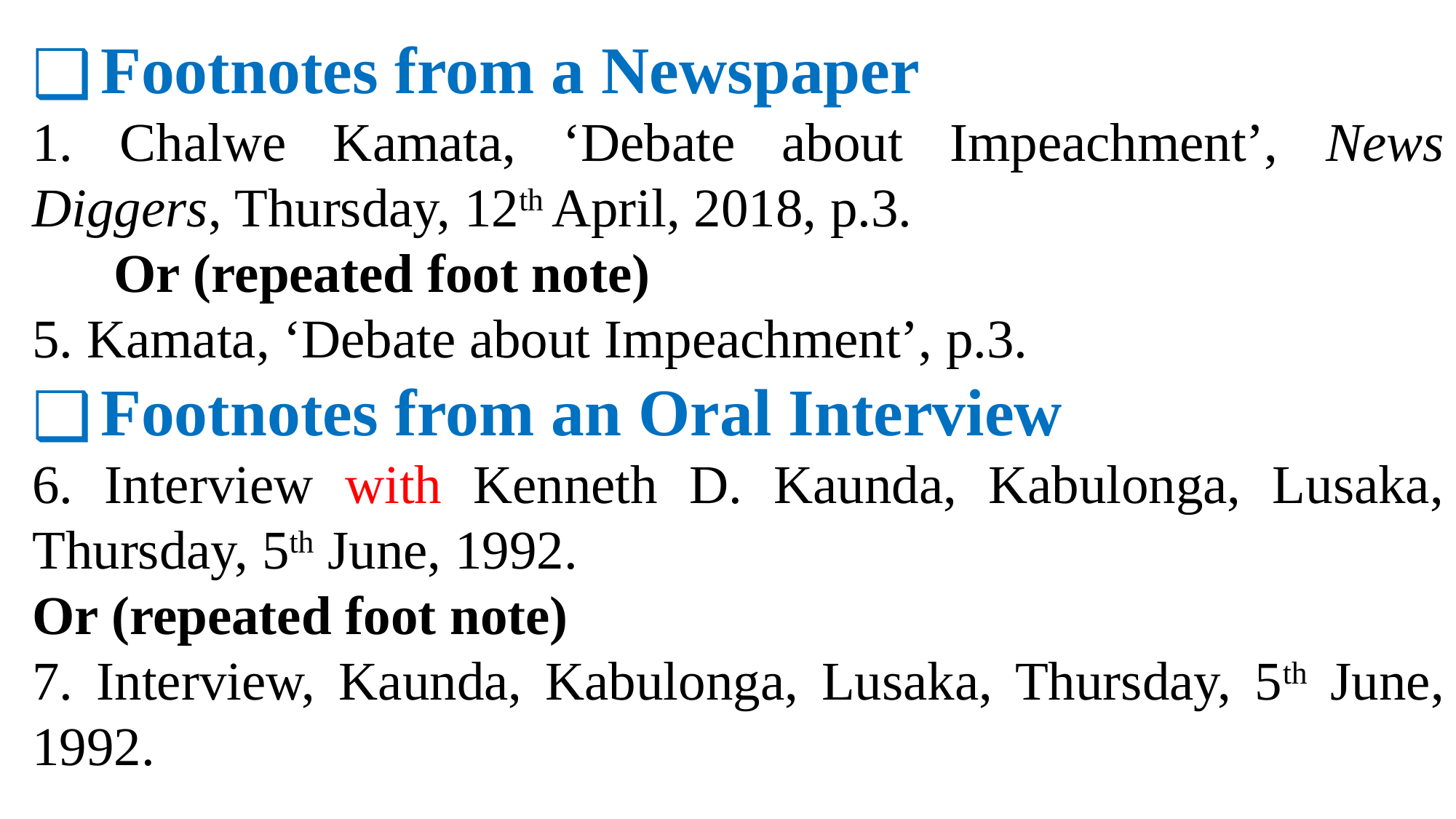

Footnotes from a Newspaper
1. Chalwe Kamata, ‘Debate about Impeachment’, News Diggers, Thursday, 12th April, 2018, p.3.
Or (repeated foot note)
5. Kamata, ‘Debate about Impeachment’, p.3.
Footnotes from an Oral Interview
6. Interview with Kenneth D. Kaunda, Kabulonga, Lusaka, Thursday, 5th June, 1992.
Or (repeated foot note)
7. Interview, Kaunda, Kabulonga, Lusaka, Thursday, 5th June, 1992.